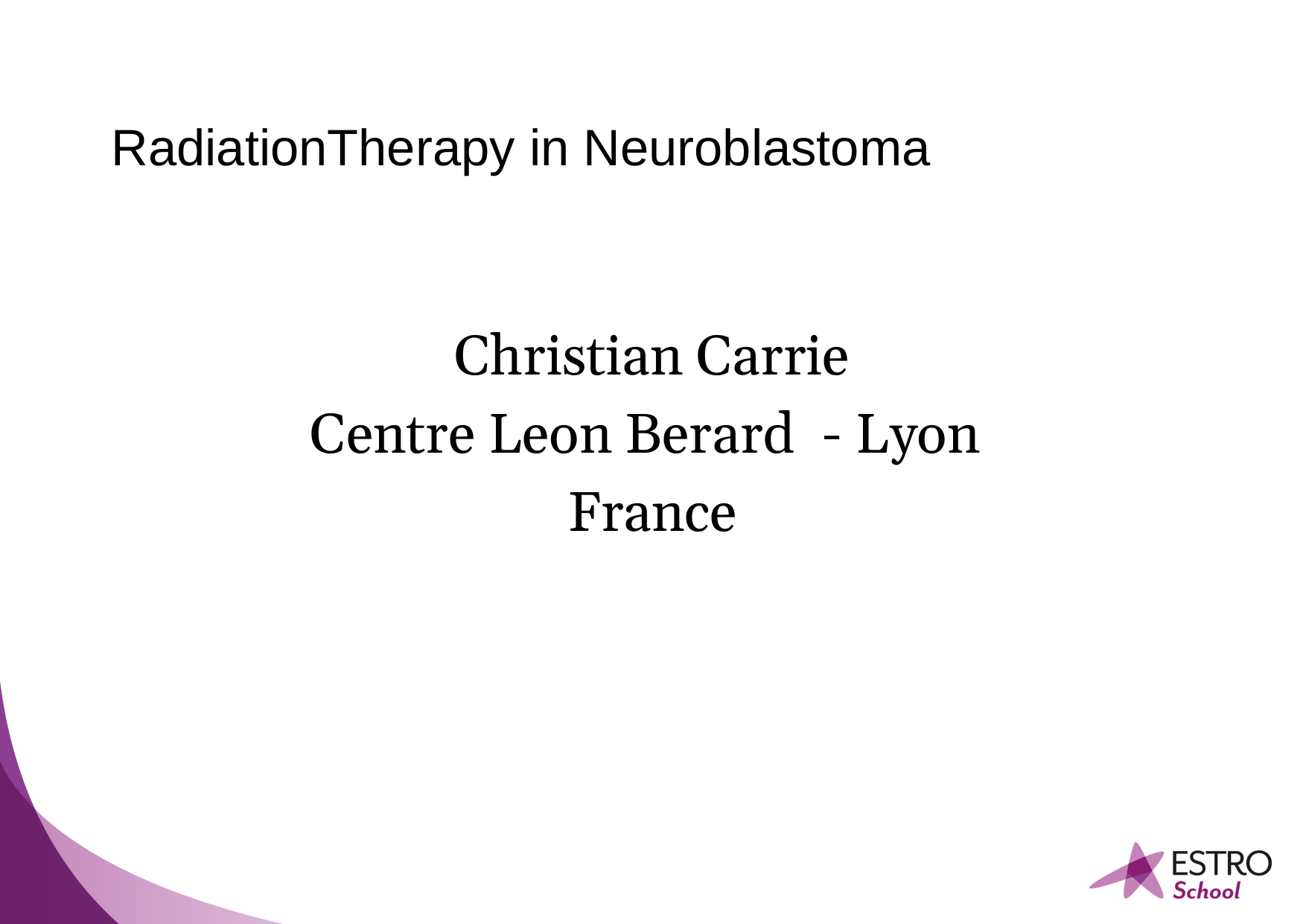

# RadiationTherapy in Neuroblastoma
 Christian Carrie
Centre Leon Berard  - Lyon
France